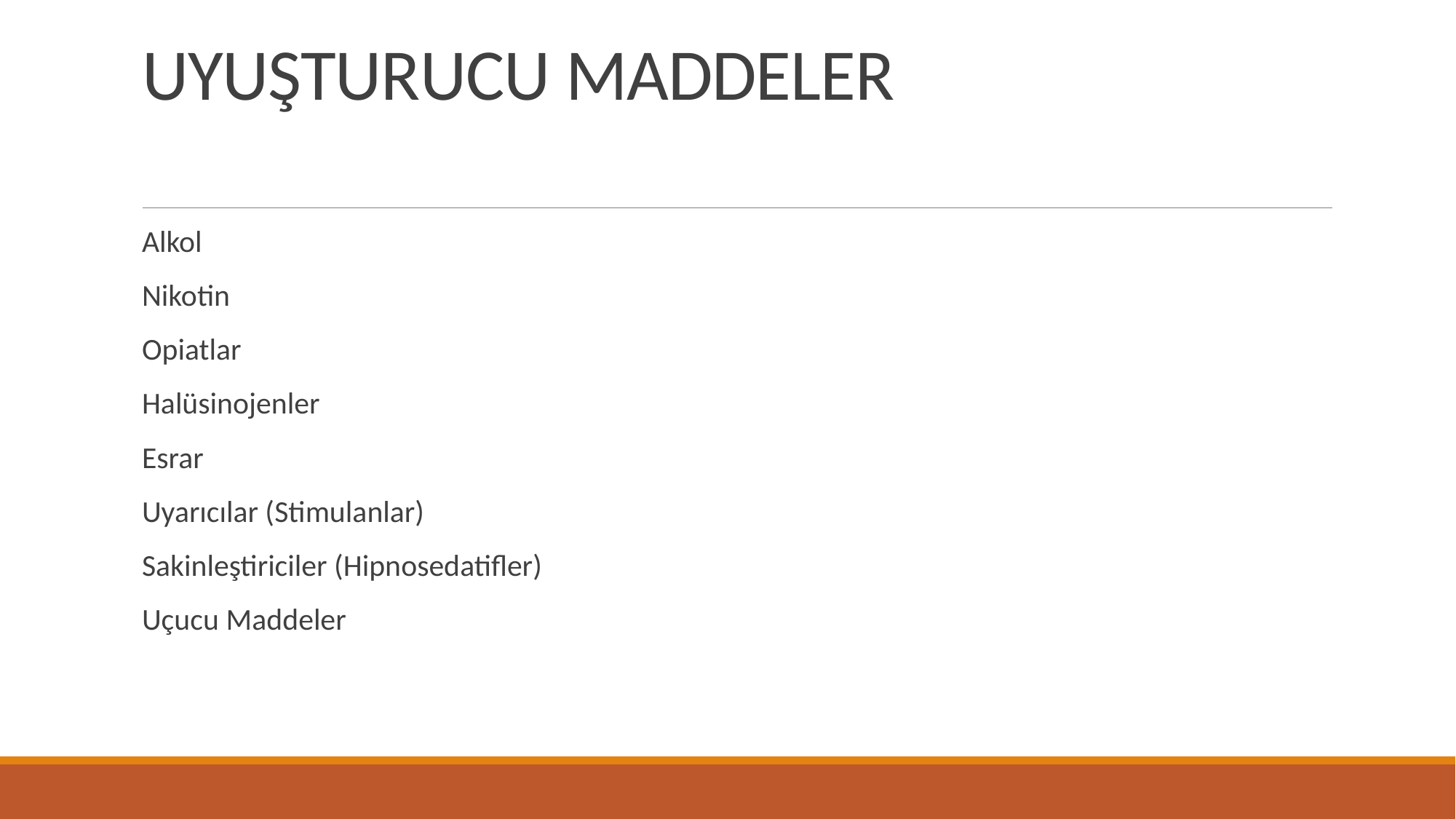

# UYUŞTURUCU MADDELER
Alkol
Nikotin
Opiatlar
Halüsinojenler
Esrar
Uyarıcılar (Stimulanlar)
Sakinleştiriciler (Hipnosedatifler)
Uçucu Maddeler